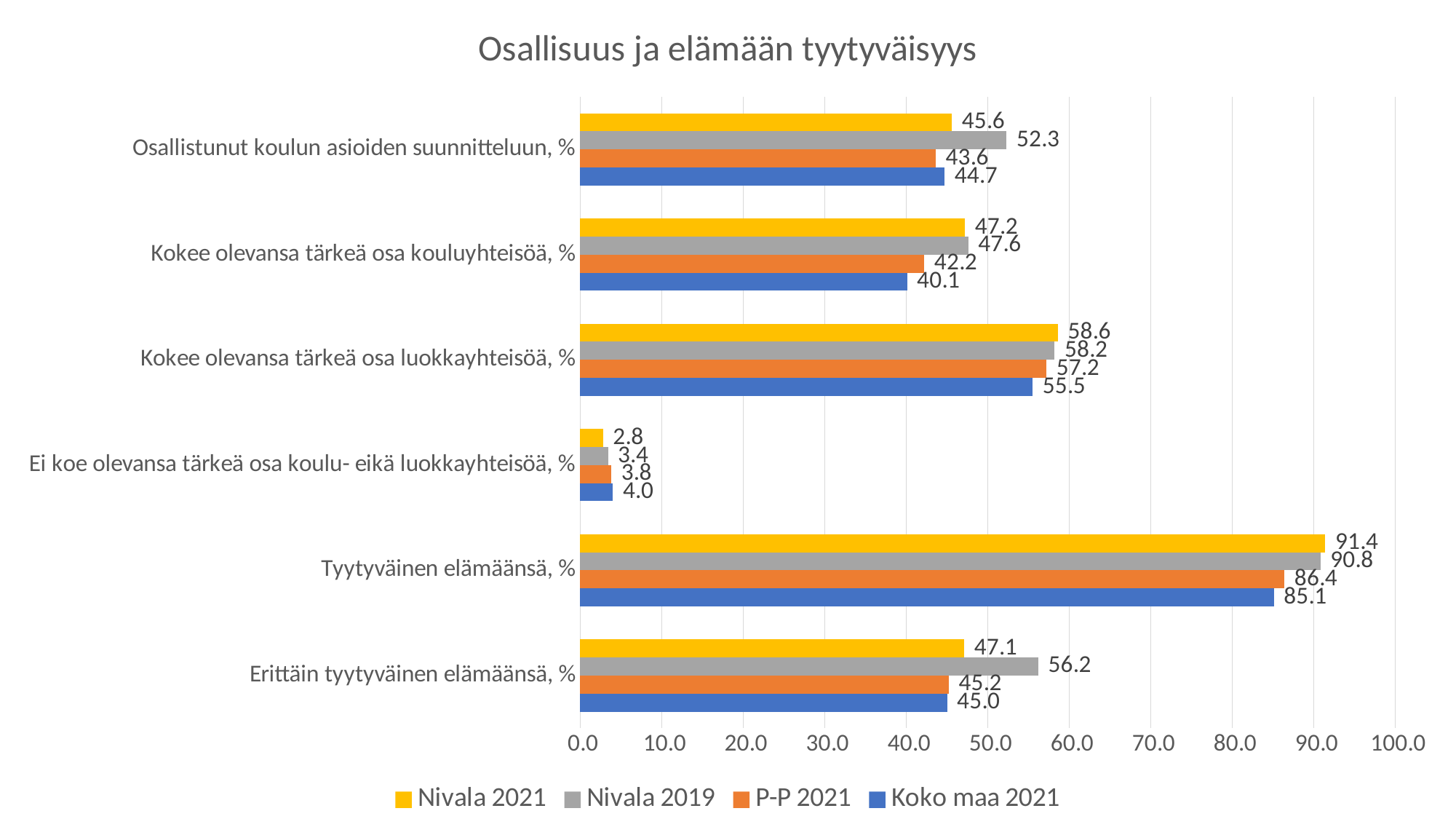

### Chart: Osallisuus ja elämään tyytyväisyys

| Category | Koko maa 2021 | P-P 2021 | Nivala 2019 | Nivala 2021 |
|---|---|---|---|---|
| Erittäin tyytyväinen elämäänsä, % | 45.0 | 45.2 | 56.2 | 47.1 |
| Tyytyväinen elämäänsä, % | 85.1 | 86.4 | 90.8 | 91.4 |
| Ei koe olevansa tärkeä osa koulu- eikä luokkayhteisöä, % | 4.0 | 3.8 | 3.4 | 2.8 |
| Kokee olevansa tärkeä osa luokkayhteisöä, % | 55.5 | 57.2 | 58.2 | 58.6 |
| Kokee olevansa tärkeä osa kouluyhteisöä, % | 40.1 | 42.2 | 47.6 | 47.2 |
| Osallistunut koulun asioiden suunnitteluun, % | 44.7 | 43.6 | 52.3 | 45.6 |